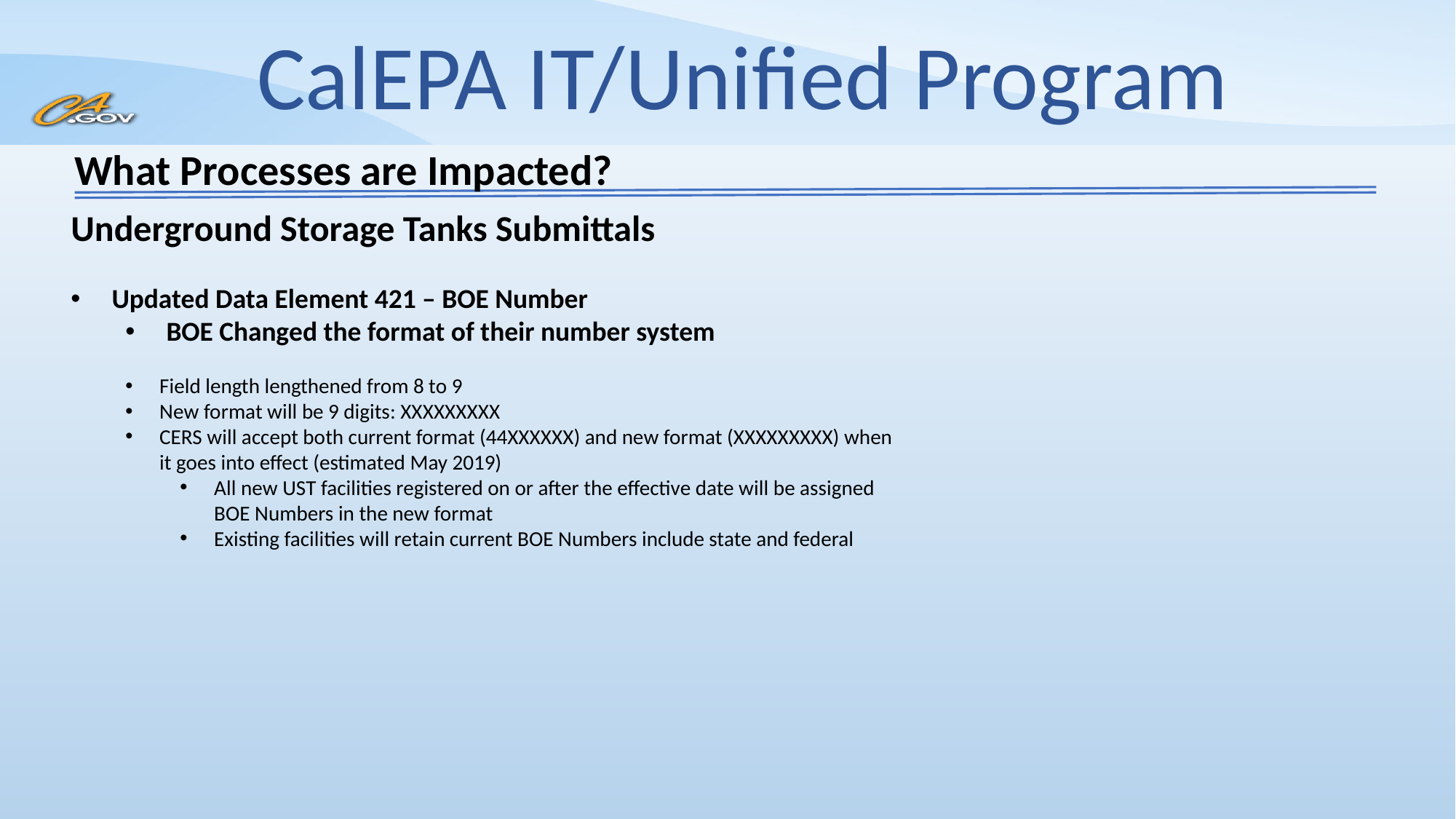

What Processes are Impacted?
Underground Storage Tanks Submittals

Updated Data Element 421 – BOE Number
BOE Changed the format of their number system

Field length lengthened from 8 to 9
New format will be 9 digits: XXXXXXXXX
CERS will accept both current format (44XXXXXX) and new format (XXXXXXXXX) when it goes into effect (estimated May 2019)
All new UST facilities registered on or after the effective date will be assigned BOE Numbers in the new format
Existing facilities will retain current BOE Numbers include state and federal